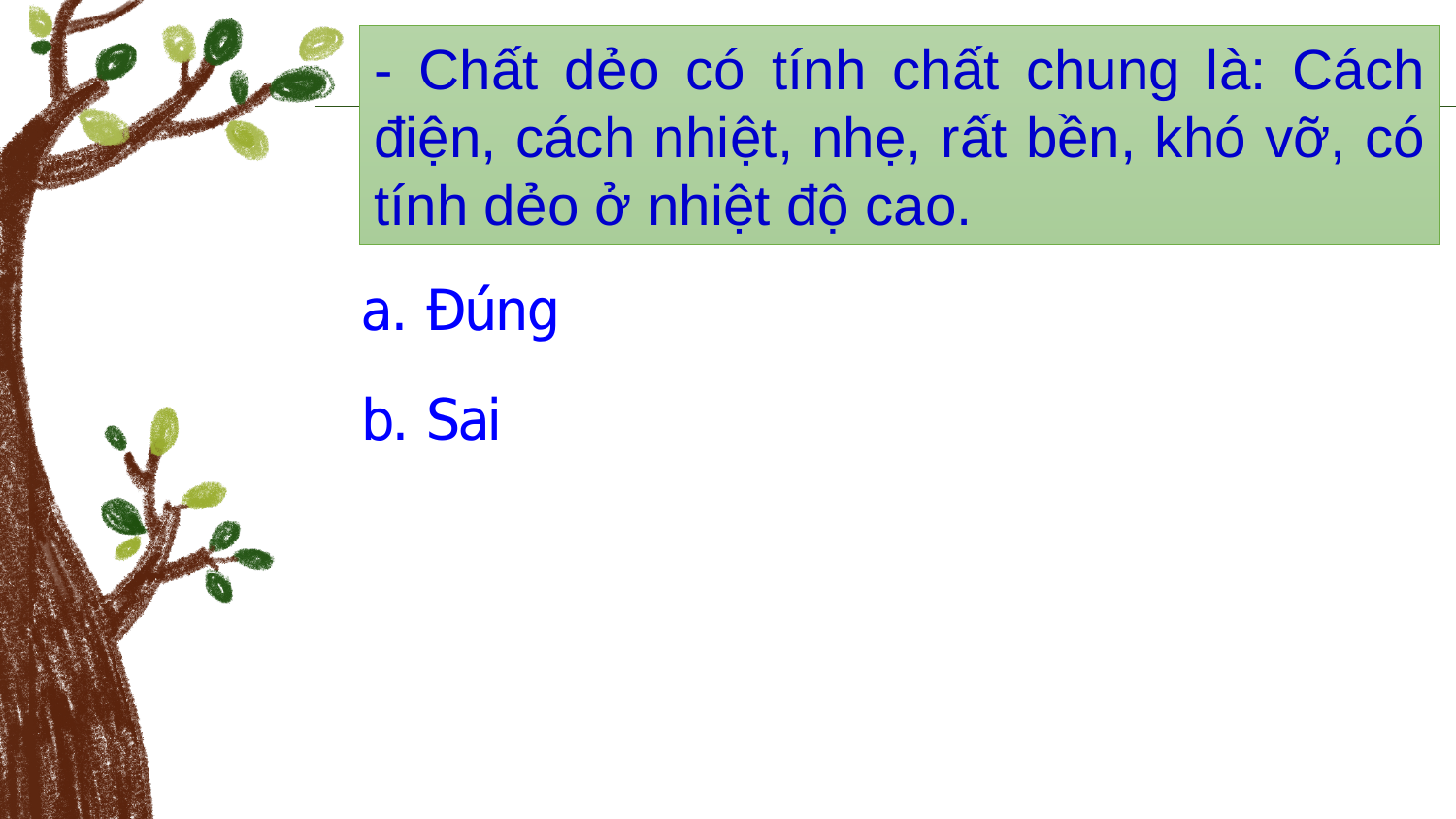

- Chất dẻo có tính chất chung là: Cách điện, cách nhiệt, nhẹ, rất bền, khó vỡ, có tính dẻo ở nhiệt độ cao.
a. Đúng
b. Sai